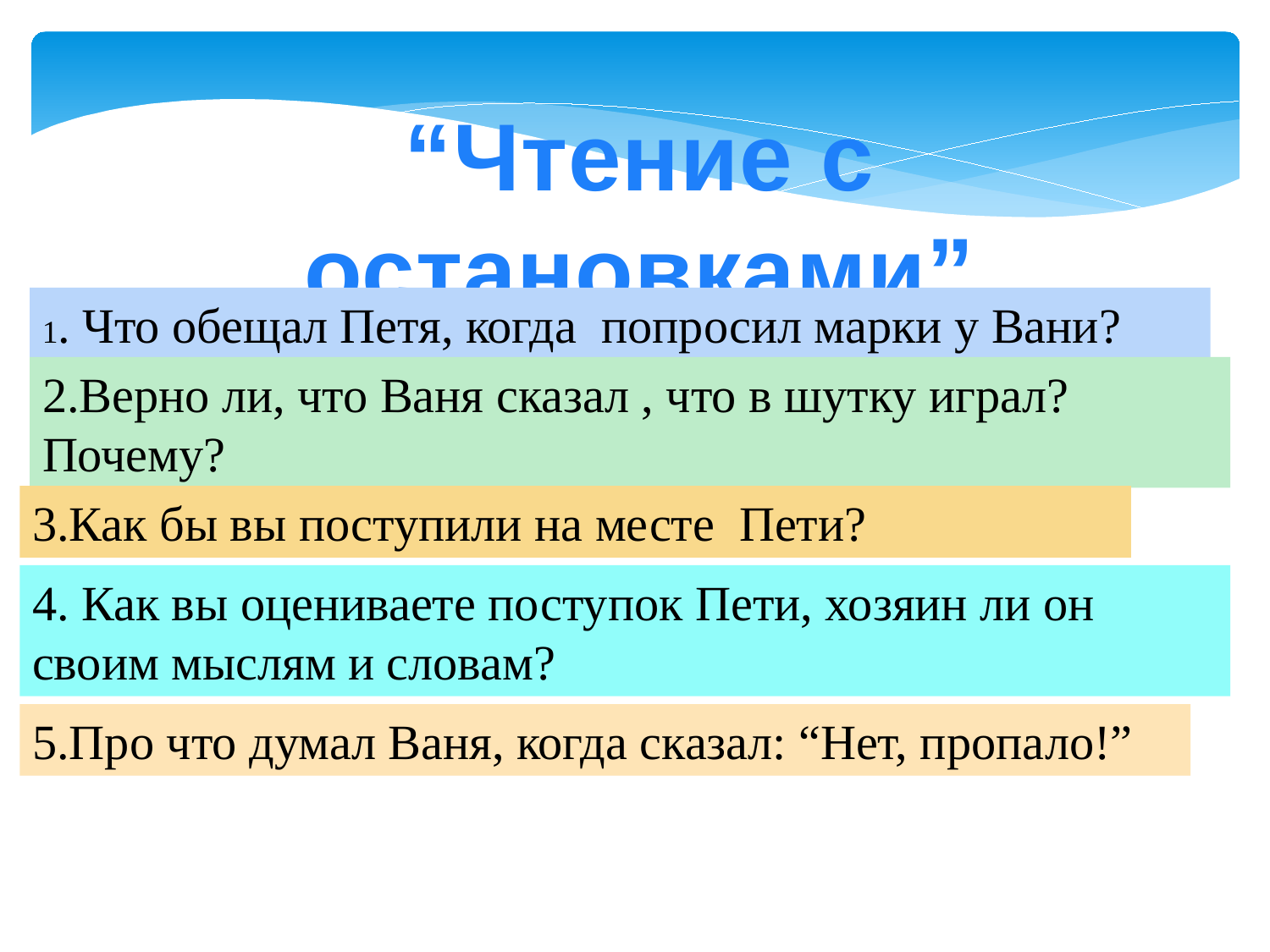

“Чтение с остановками”
1. Что обещал Петя, когда  попросил марки у Вани?
2.Верно ли, что Ваня сказал , что в шутку играл?  Почему?
3.Как бы вы поступили на месте  Пети?
4. Как вы оцениваете поступок Пети, хозяин ли он своим мыслям и словам?
5.Про что думал Ваня, когда сказал: “Нет, пропало!”